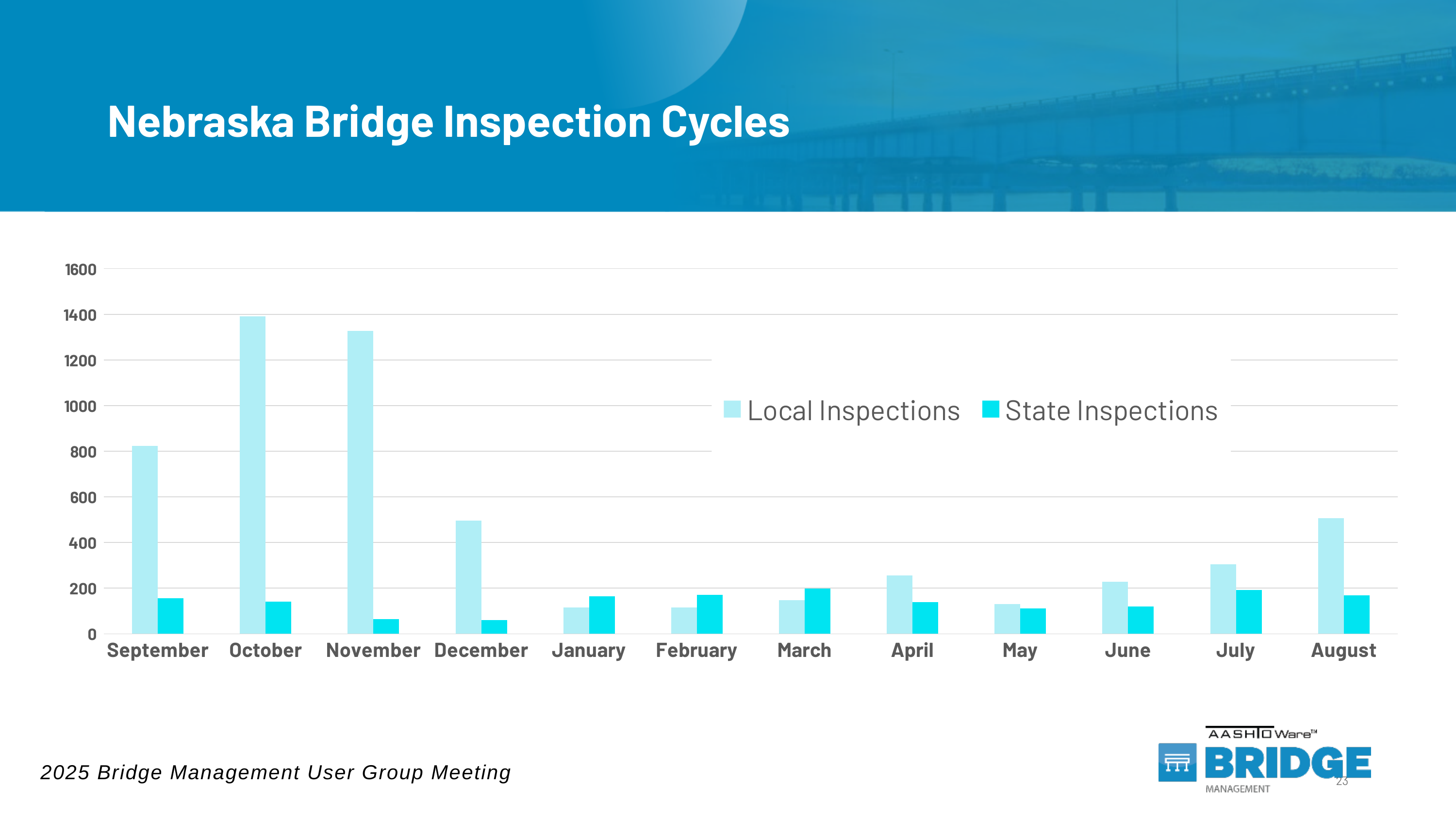

# Nebraska Bridge Inspection Cycles

### Chart

| Category | Local Inspections |  |
|---|---|---|
| September | 823.0 | 155.0 |
| October | 1391.0 | 141.0 |
| November | 1328.0 | 64.0 |
| December | 497.0 | 61.0 |
| January | 116.0 | 164.0 |
| February | 116.0 | 171.0 |
| March | 147.0 | 198.0 |
| April | 255.0 | 138.0 |
| May | 131.0 | 111.0 |
| June | 228.0 | 119.0 |
| July | 305.0 | 193.0 |
| August | 507.0 | 169.0 |
23